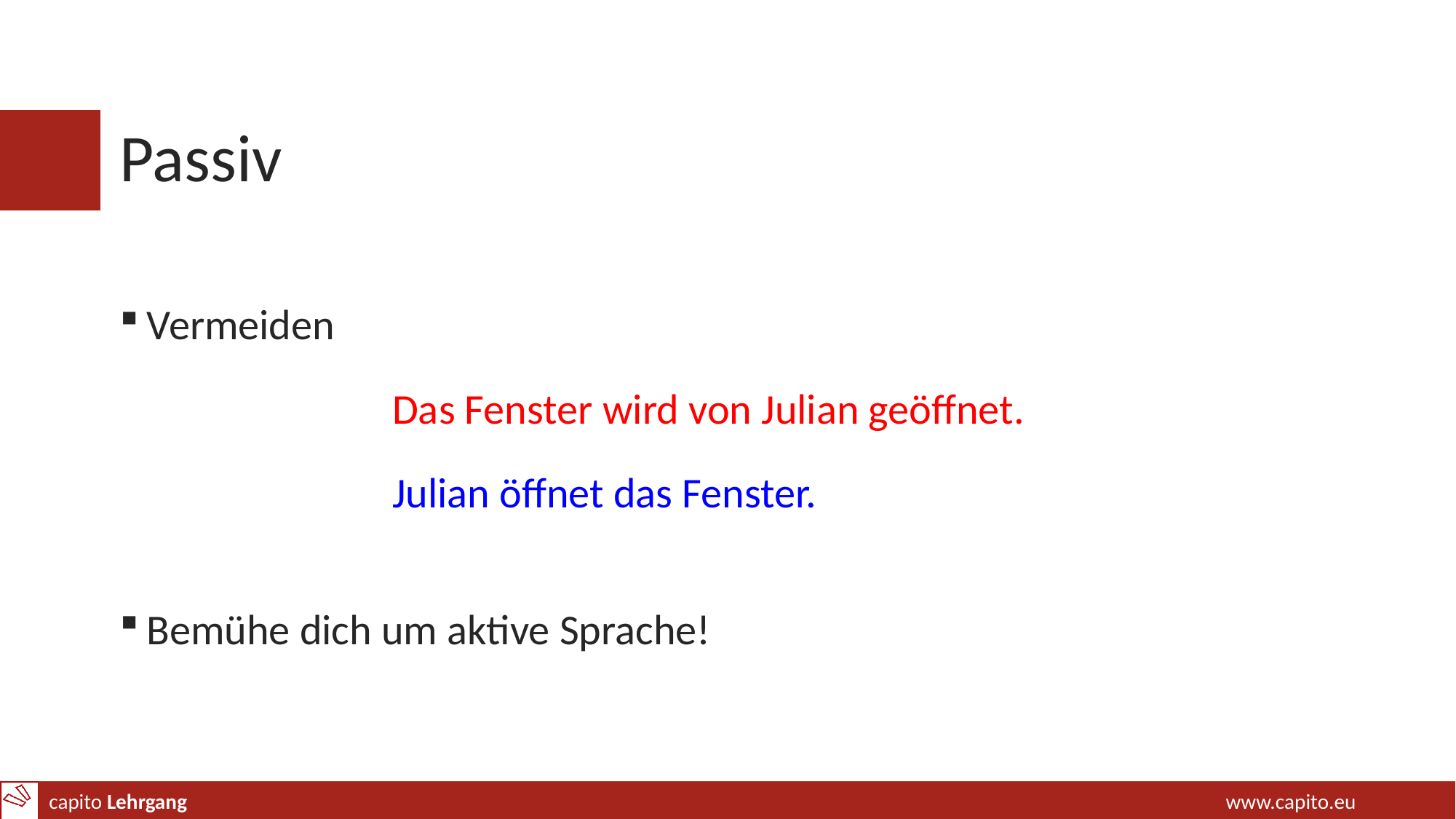

# Passiv
Vermeiden
		Das Fenster wird von Julian geöffnet.
		Julian öffnet das Fenster.
Bemühe dich um aktive Sprache!